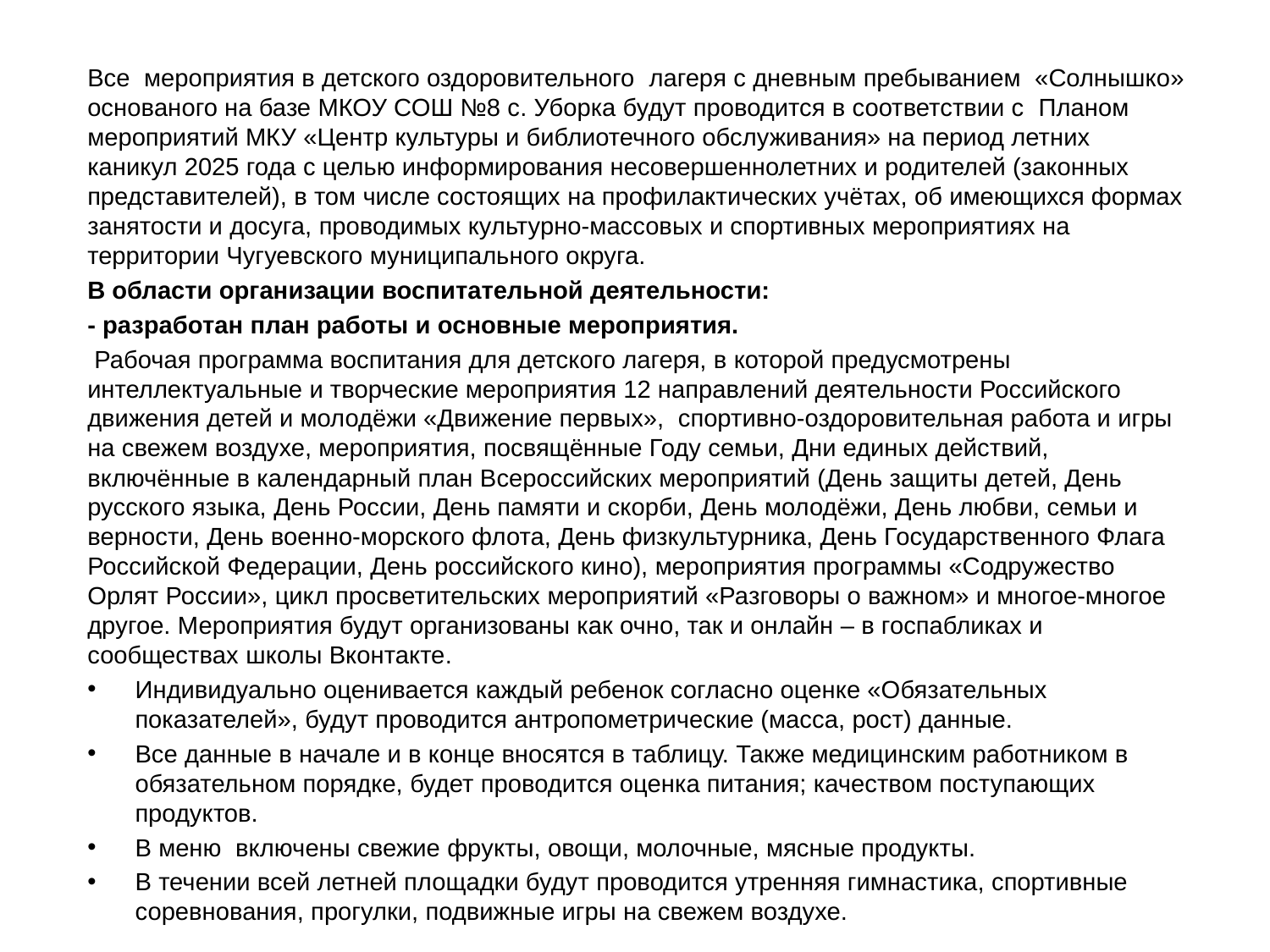

Все  мероприятия в детского оздоровительного  лагеря с дневным пребыванием  «Солнышко» основаного на базе МКОУ СОШ №8 с. Уборка будут проводится в соответствии с  Планом мероприятий МКУ «Центр культуры и библиотечного обслуживания» на период летних каникул 2025 года с целью информирования несовершеннолетних и родителей (законных представителей), в том числе состоящих на профилактических учётах, об имеющихся формах занятости и досуга, проводимых культурно-массовых и спортивных мероприятиях на территории Чугуевского муниципального округа.
В области организации воспитательной деятельности:
- разработан план работы и основные мероприятия.
 Рабочая программа воспитания для детского лагеря, в которой предусмотрены интеллектуальные и творческие мероприятия 12 направлений деятельности Российского движения детей и молодёжи «Движение первых»,  спортивно-оздоровительная работа и игры на свежем воздухе, мероприятия, посвящённые Году семьи, Дни единых действий, включённые в календарный план Всероссийских мероприятий (День защиты детей, День русского языка, День России, День памяти и скорби, День молодёжи, День любви, семьи и верности, День военно-морского флота, День физкультурника, День Государственного Флага Российской Федерации, День российского кино), мероприятия программы «Содружество Орлят России», цикл просветительских мероприятий «Разговоры о важном» и многое-многое другое. Мероприятия будут организованы как очно, так и онлайн – в госпабликах и сообществах школы Вконтакте.
Индивидуально оценивается каждый ребенок согласно оценке «Обязательных показателей», будут проводится антропометрические (масса, рост) данные.
Все данные в начале и в конце вносятся в таблицу. Также медицинским работником в обязательном порядке, будет проводится оценка питания; качеством поступающих продуктов.
В меню  включены свежие фрукты, овощи, молочные, мясные продукты.
В течении всей летней площадки будут проводится утренняя гимнастика, спортивные соревнования, прогулки, подвижные игры на свежем воздухе.